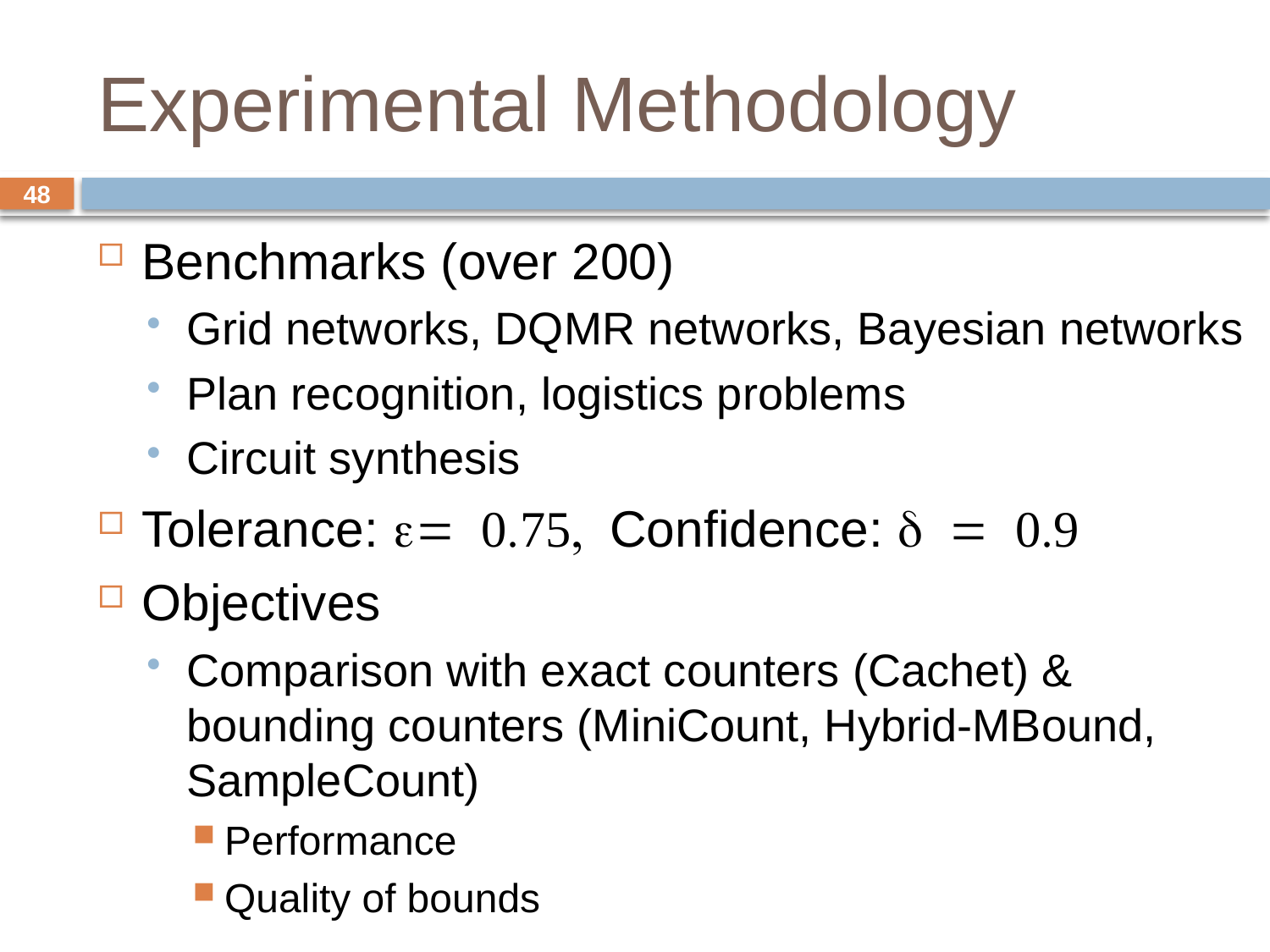

# Experimental Methodology
48
Benchmarks (over 200)
Grid networks, DQMR networks, Bayesian networks
Plan recognition, logistics problems
Circuit synthesis
Tolerance: ε= 0.75, Confidence: δ = 0.9
Objectives
Comparison with exact counters (Cachet) & bounding counters (MiniCount, Hybrid-MBound, SampleCount)
Performance
Quality of bounds